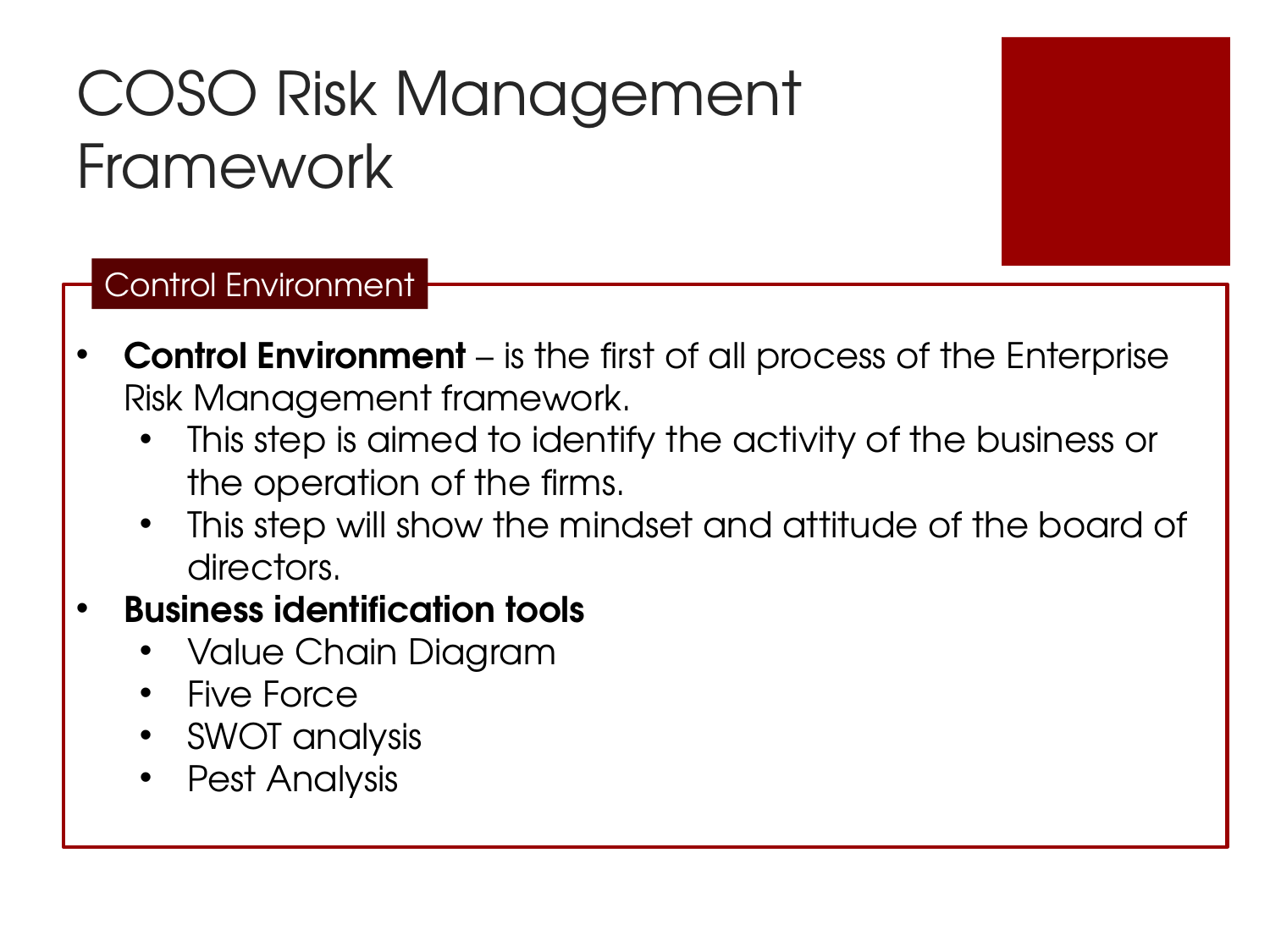

# COSO Risk Management Framework
Control Environment

Control Environment – is the first of all process of the Enterprise Risk Management framework.
This step is aimed to identify the activity of the business or the operation of the firms.
This step will show the mindset and attitude of the board of directors.
Business identification tools
Value Chain Diagram
Five Force
SWOT analysis
Pest Analysis